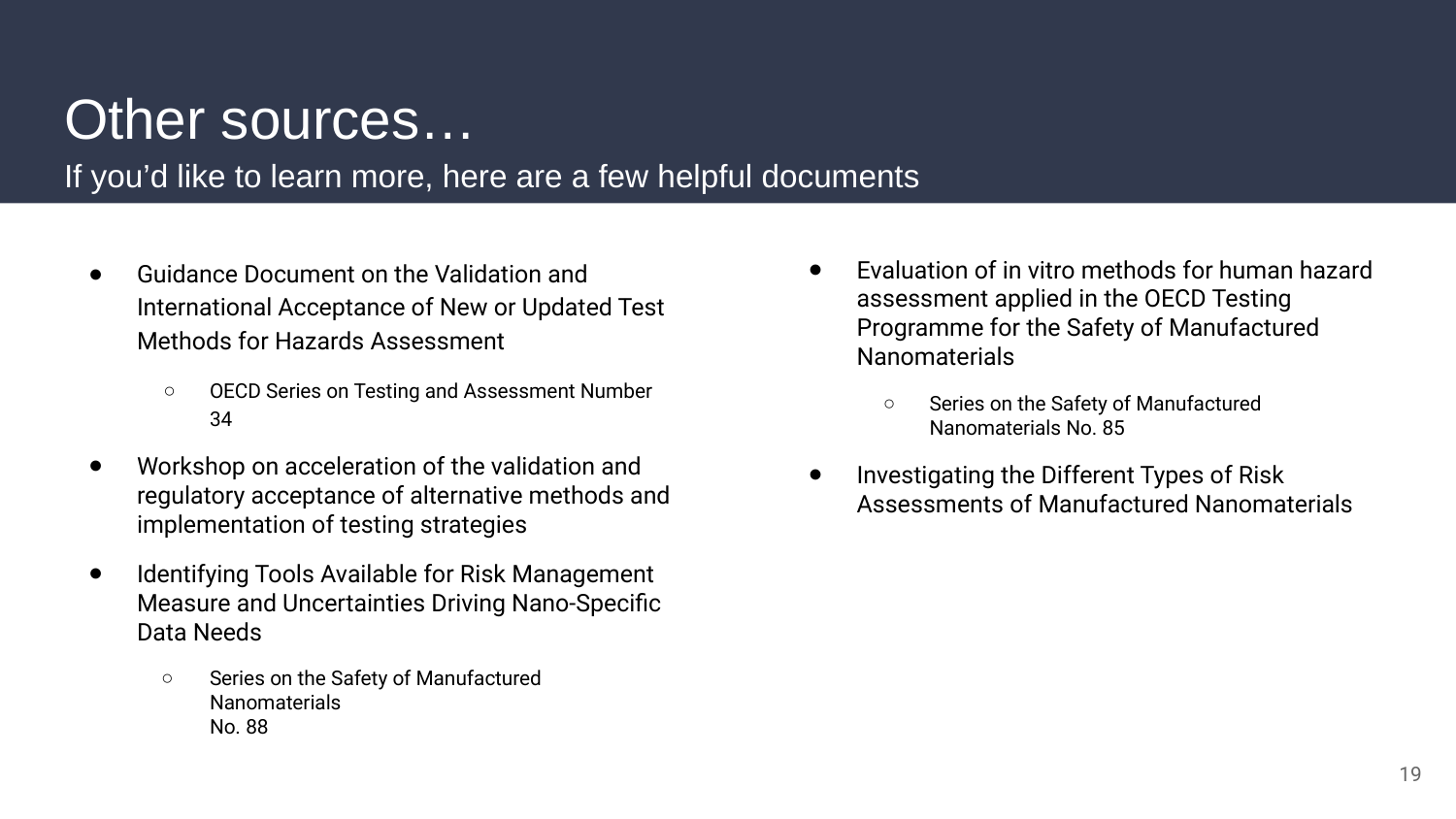

# Other sources…
If you’d like to learn more, here are a few helpful documents

Guidance Document on the Validation and International Acceptance of New or Updated Test Methods for Hazards Assessment
OECD Series on Testing and Assessment Number 34
Workshop on acceleration of the validation and regulatory acceptance of alternative methods and implementation of testing strategies
Identifying Tools Available for Risk Management Measure and Uncertainties Driving Nano-Specific Data Needs
Series on the Safety of Manufactured Nanomaterials
No. 88

Evaluation of in vitro methods for human hazard assessment applied in the OECD Testing Programme for the Safety of Manufactured Nanomaterials
Series on the Safety of Manufactured Nanomaterials No. 85
Investigating the Different Types of Risk Assessments of Manufactured Nanomaterials
19